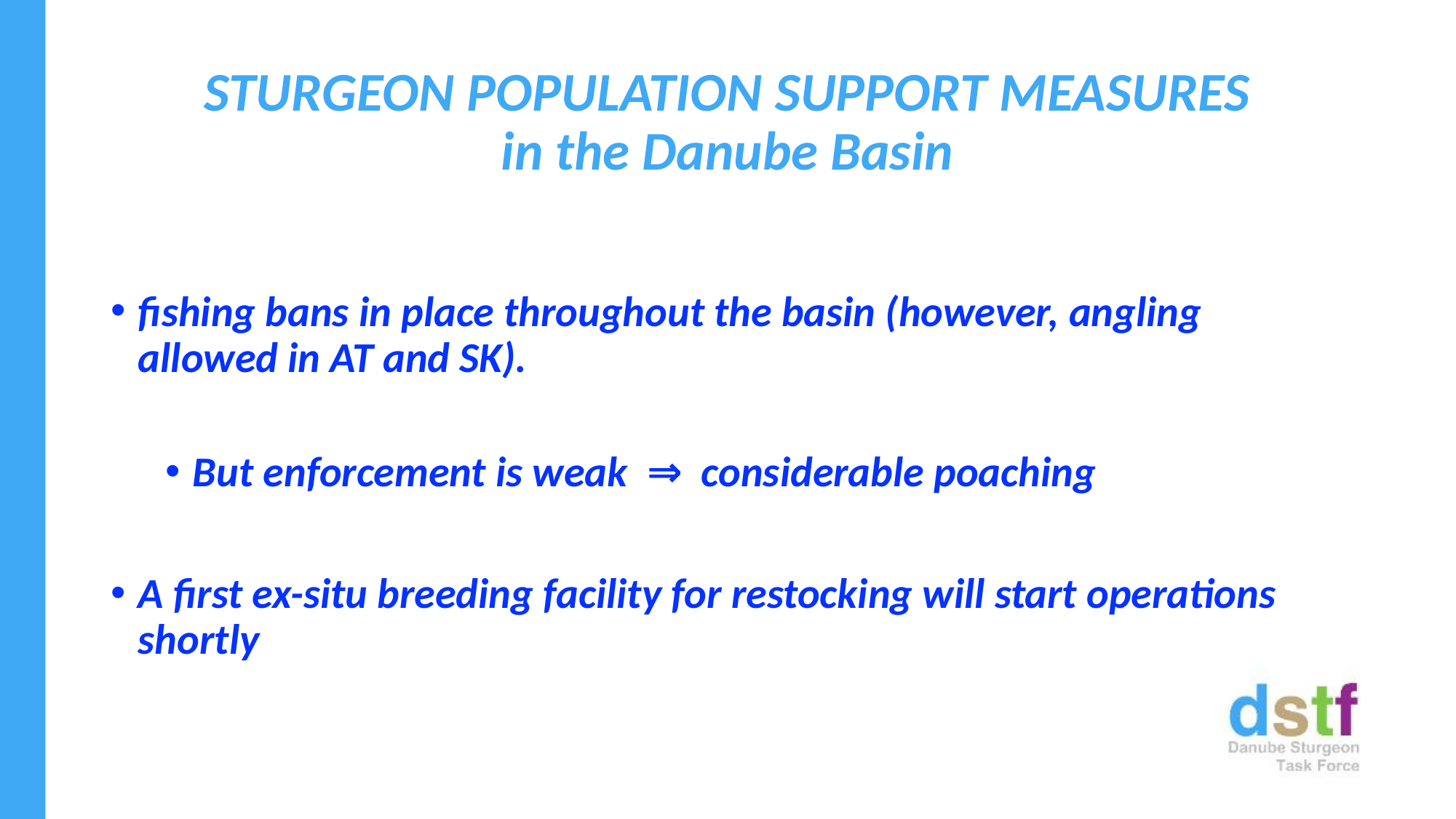

# STURGEON POPULATION SUPPORT MEASURES in the Danube Basin

fishing bans in place throughout the basin (however, angling allowed in AT and SK).

But enforcement is weak  ⇒  considerable poaching

A first ex-situ breeding facility for restocking will start operations shortly